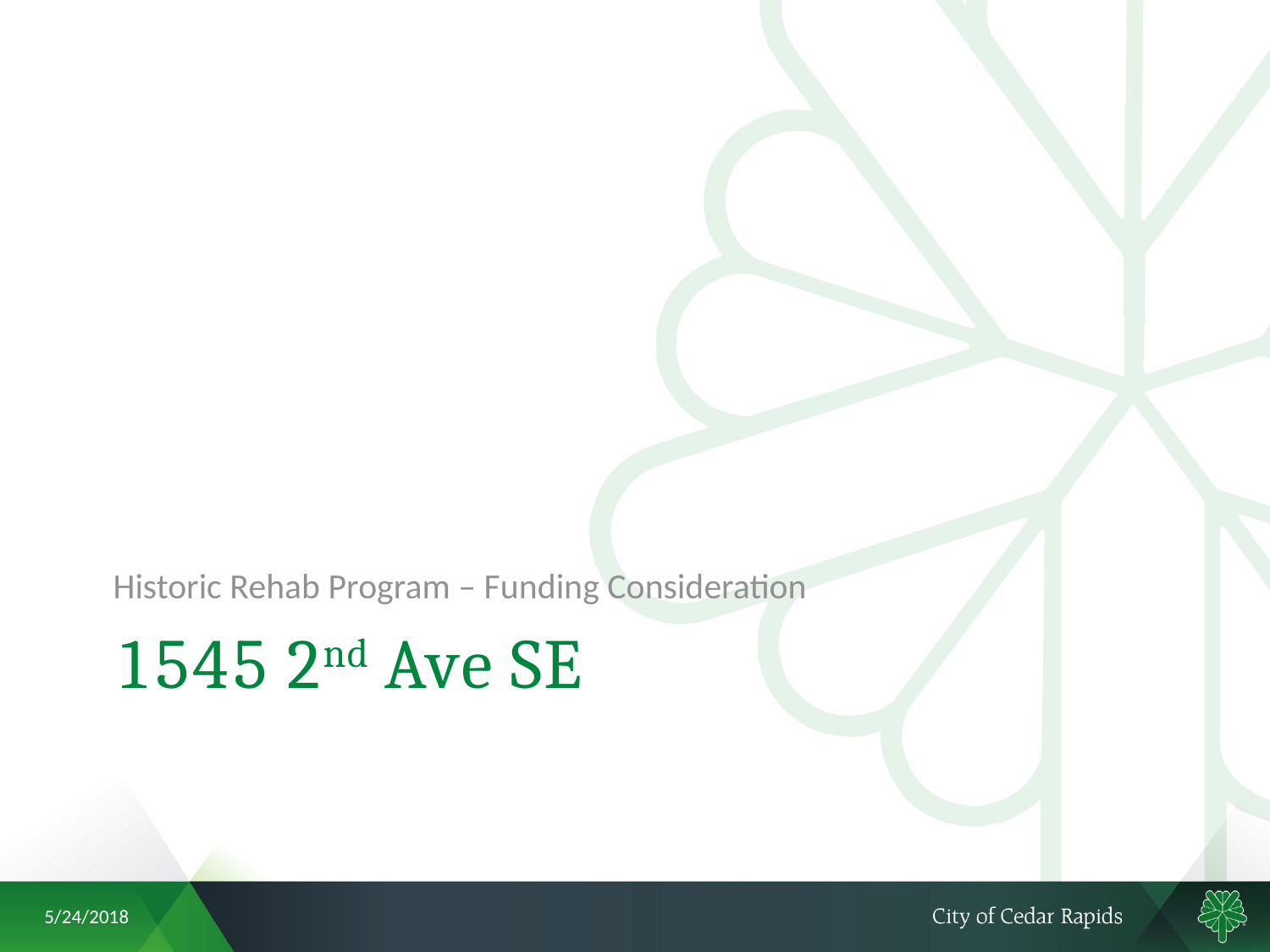

Historic Rehab Program – Funding Consideration
# 1545 2nd Ave SE

5/24/2018